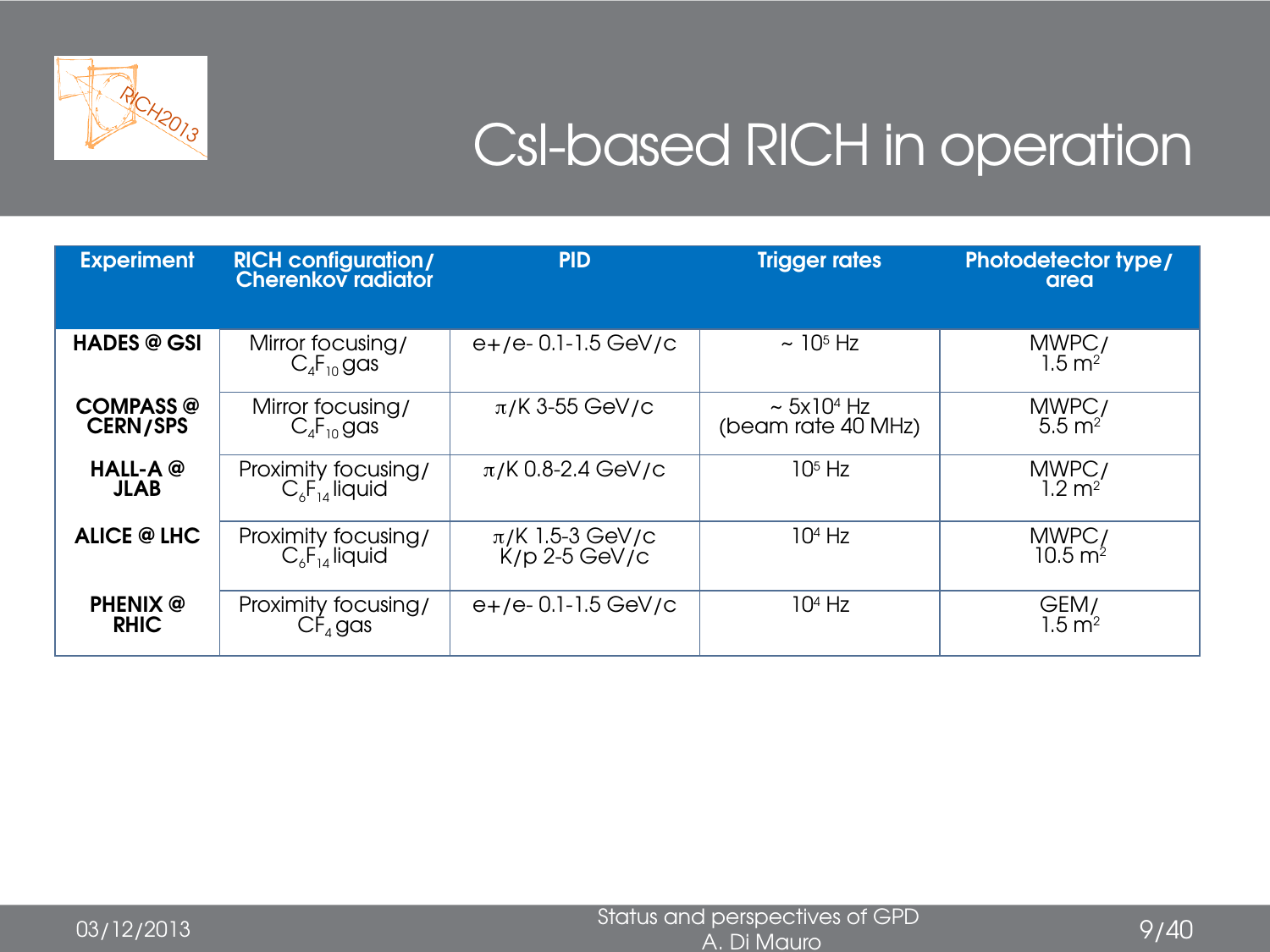

# CsI-based RICH in operation
| Experiment | RICH configuration/ Cherenkov radiator | PID | Trigger rates | Photodetector type/ area |
| --- | --- | --- | --- | --- |
| HADES @ GSI | Mirror focusing/ C4F10 gas | e+/e- 0.1-1.5 GeV/c | ~ 105 Hz | MWPC/ 1.5 m2 |
| COMPASS @ CERN/SPS | Mirror focusing/ C4F10 gas | π/K 3-55 GeV/c | ~ 5x104 Hz (beam rate 40 MHz) | MWPC/ 5.5 m2 |
| HALL-A @ JLAB | Proximity focusing/ C6F14 liquid | π/K 0.8-2.4 GeV/c | 105 Hz | MWPC/ 1.2 m2 |
| ALICE @ LHC | Proximity focusing/ C6F14 liquid | π/K 1.5-3 GeV/c K/p 2-5 GeV/c | 104 Hz | MWPC/ 10.5 m2 |
| PHENIX @ RHIC | Proximity focusing/ CF4 gas | e+/e- 0.1-1.5 GeV/c | 104 Hz | GEM/ 1.5 m2 |
03/12/2013
Status and perspectives of GPD
A. Di Mauro
9/40